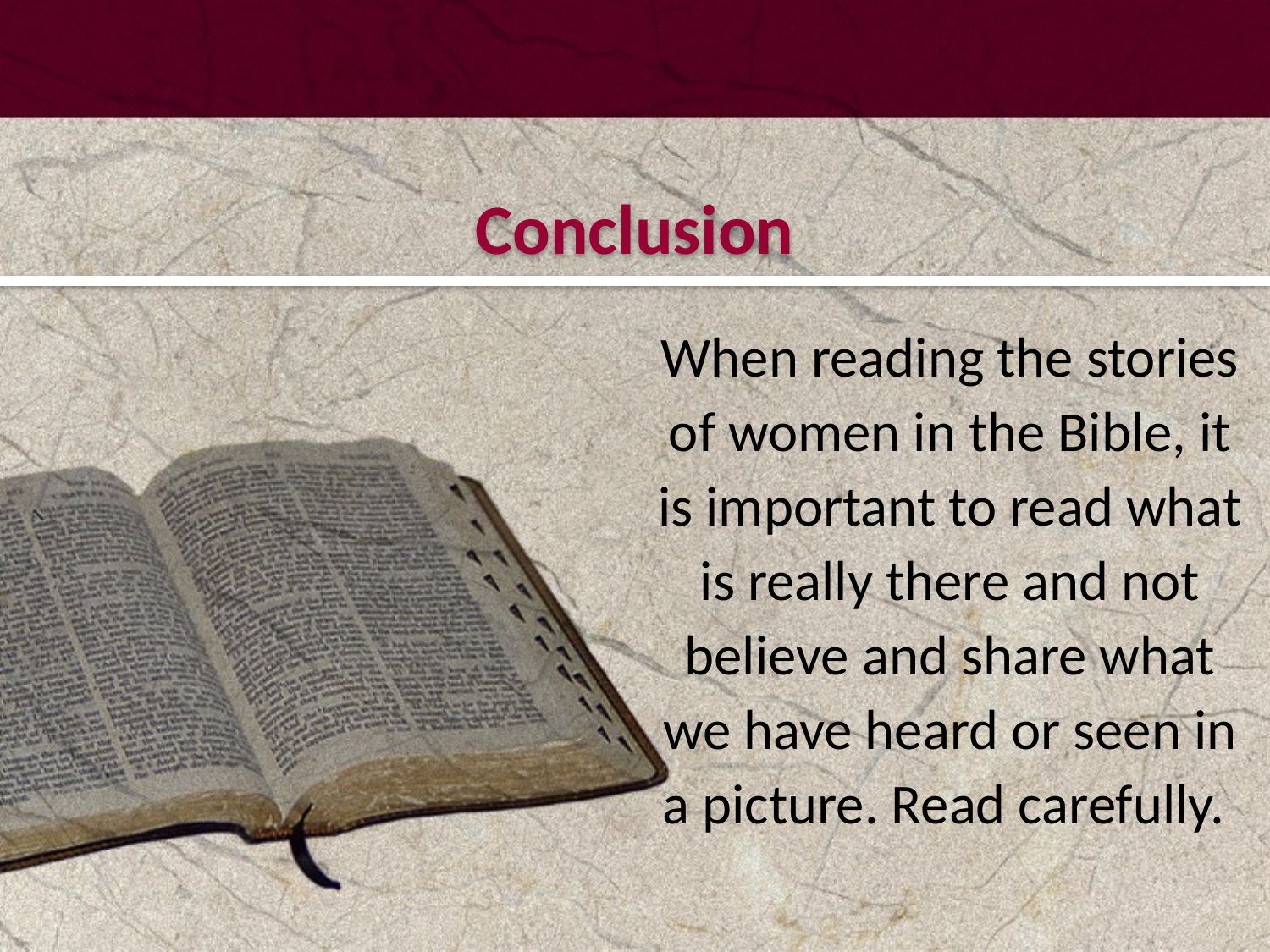

#
Conclusion

When reading the stories of women in the Bible, it is important to read what is really there and not believe and share what we have heard or seen in a picture. Read carefully.